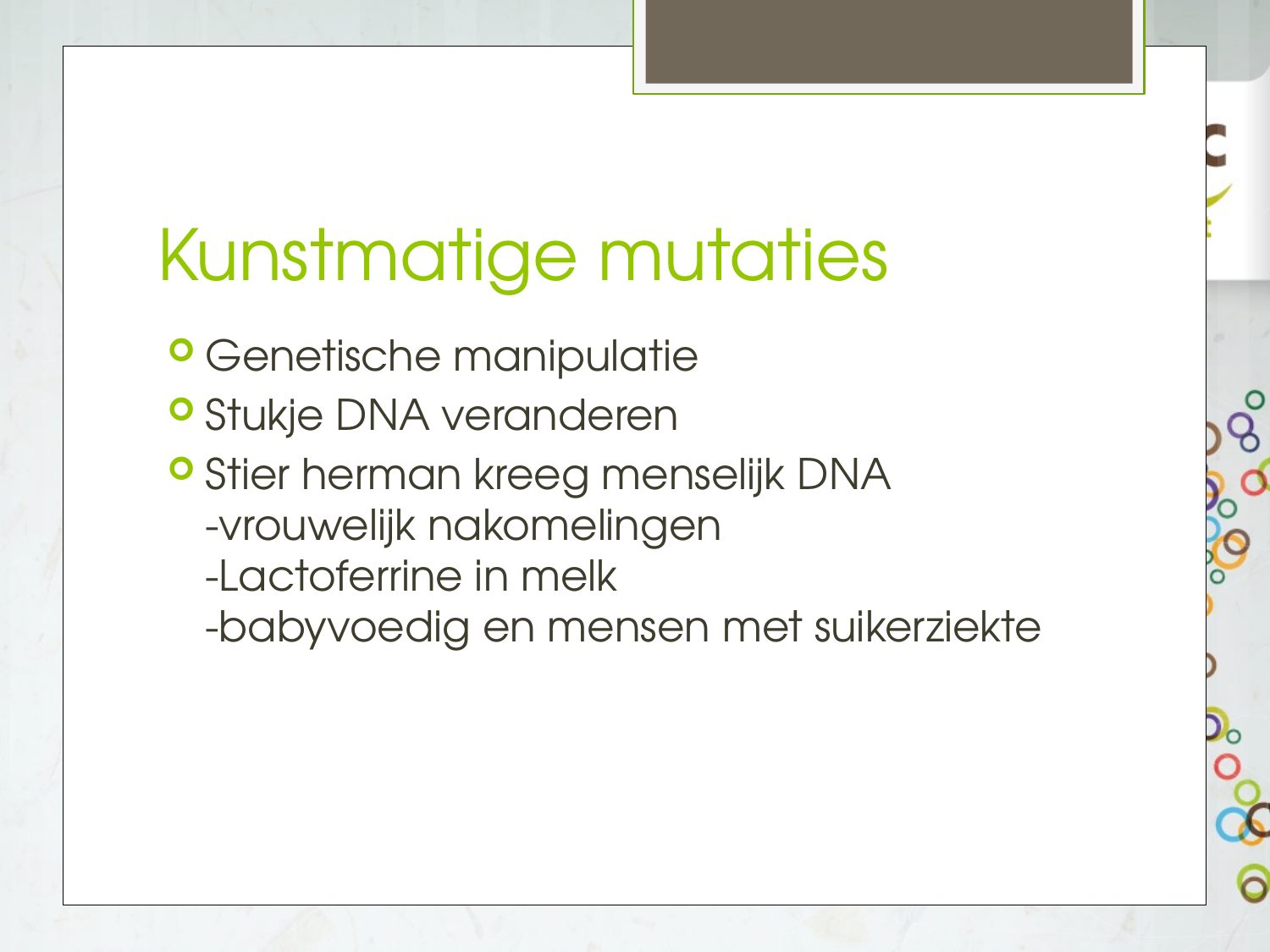

# Kunstmatige mutaties
Genetische manipulatie
Stukje DNA veranderen
Stier herman kreeg menselijk DNA
-vrouwelijk nakomelingen
-Lactoferrine in melk
-babyvoedig en mensen met suikerziekte